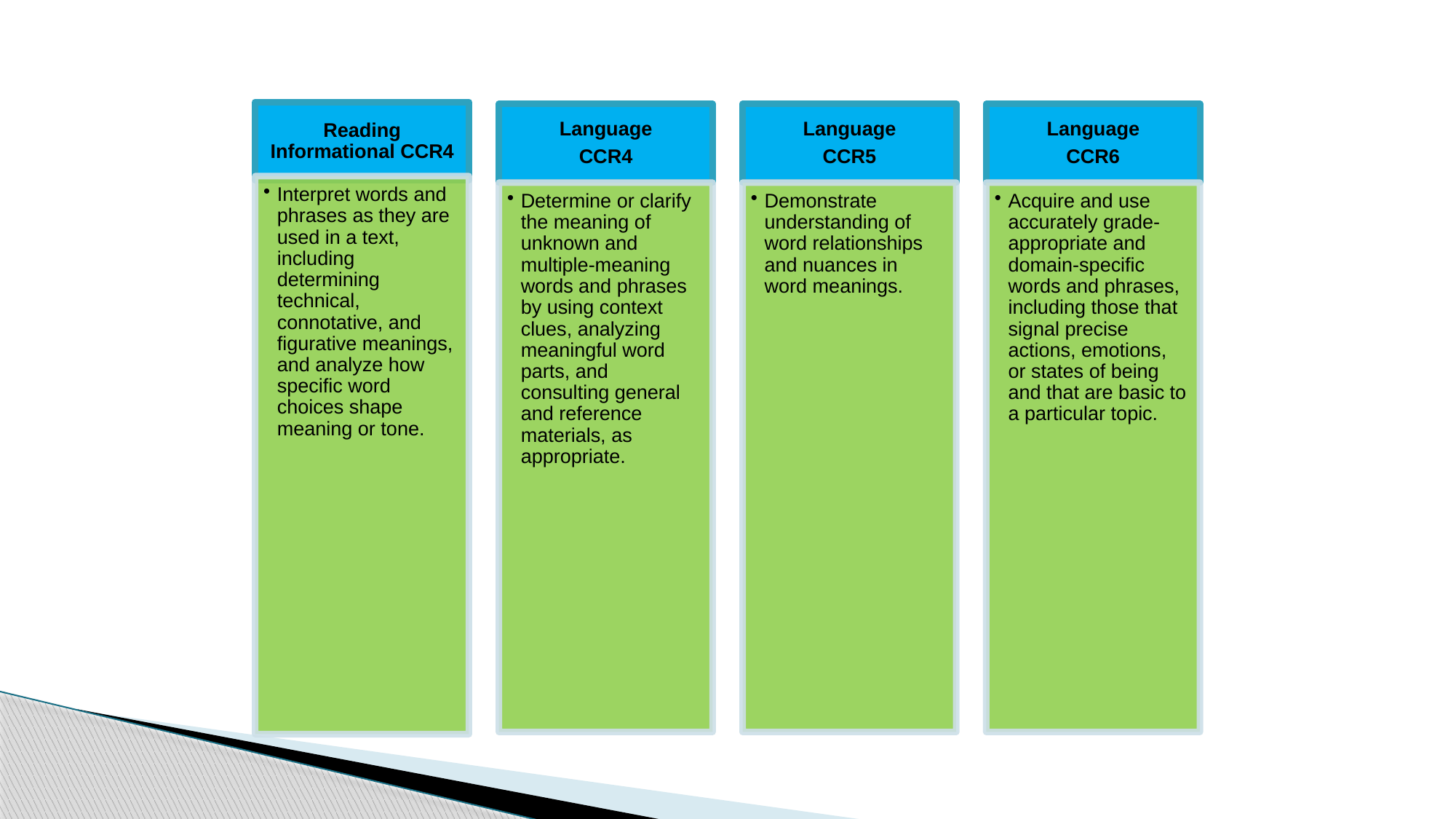

#
Reading Informational CCR4
Interpret words and phrases as they are used in a text, including determining technical, connotative, and figurative meanings, and analyze how specific word choices shape meaning or tone.

Language
CCR4
Determine or clarify the meaning of unknown and multiple-meaning words and phrases by using context clues, analyzing meaningful word parts, and consulting general and reference materials, as appropriate.
Language
CCR5
Demonstrate understanding of word relationships and nuances in word meanings.
Language
CCR6
Acquire and use accurately grade-appropriate and domain-specific words and phrases, including those that signal precise actions, emotions, or states of being and that are basic to a particular topic.